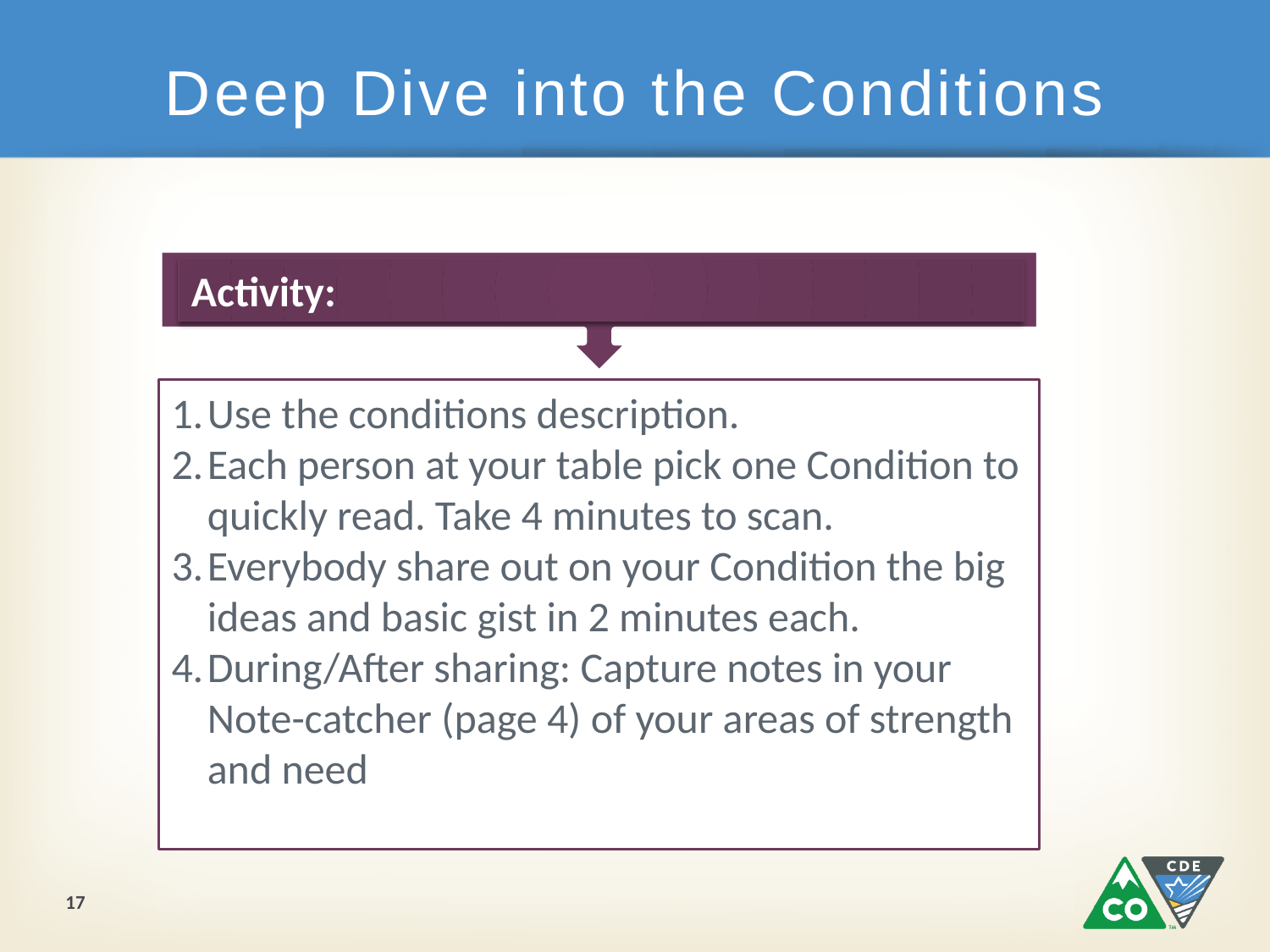

# Deep Dive into the Conditions

Activity:
Use the conditions description.
Each person at your table pick one Condition to quickly read. Take 4 minutes to scan.
Everybody share out on your Condition the big ideas and basic gist in 2 minutes each.
During/After sharing: Capture notes in your Note-catcher (page 4) of your areas of strength and need

17